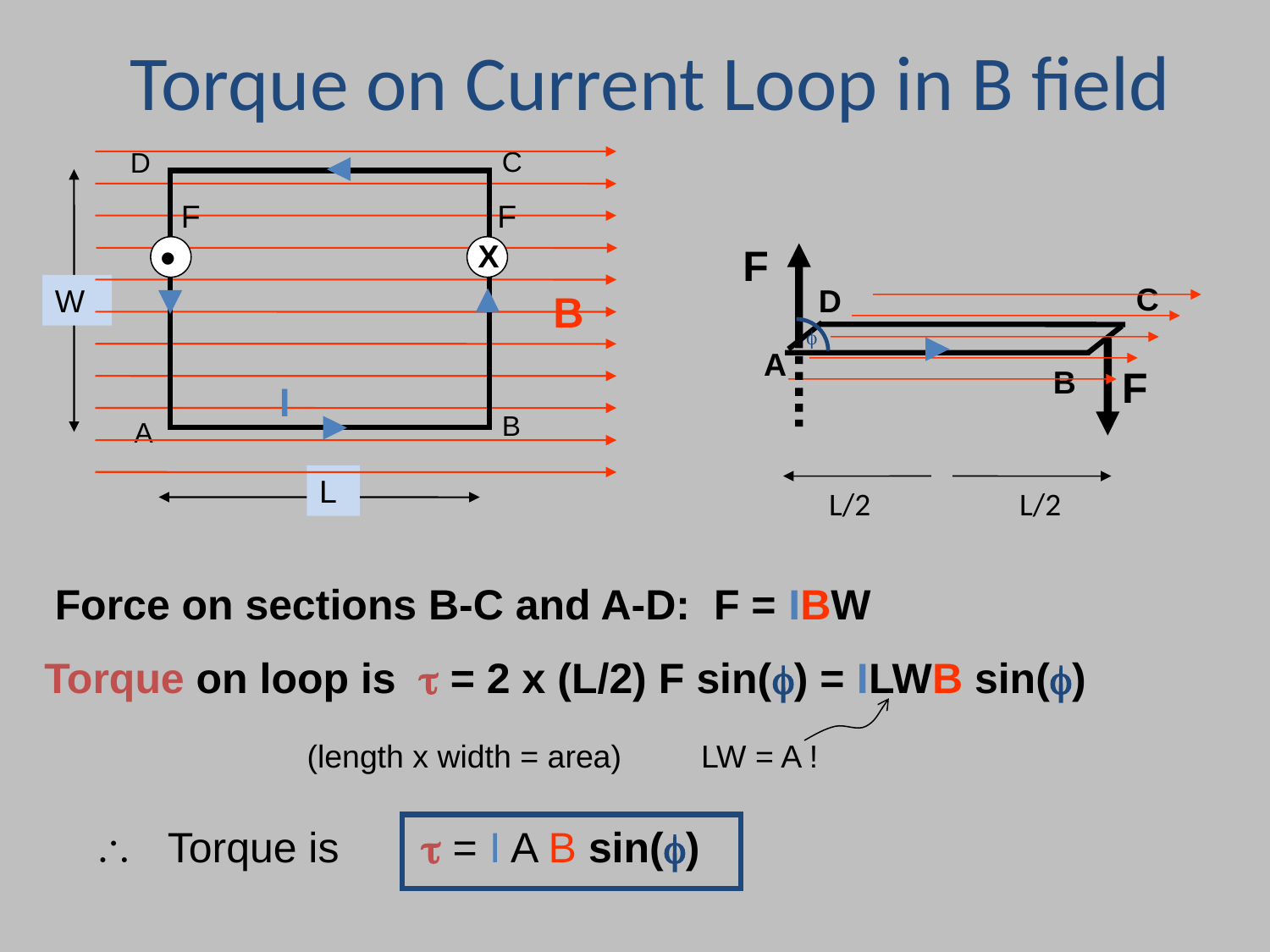

Torque on Current Loop in B field
C
D

F
•

F
X

B

I

B

A

W
L

F

C
D

A

F
B

φ

L/2
L/2
Force on sections B-C and A-D:  F = IBW
Torque on loop is  τ = 2 x (L/2) F sin(φ) = ILWB sin(φ)

 (length x width = area)         LW = A !
       ∴   Torque is       τ = I A B sin(φ)